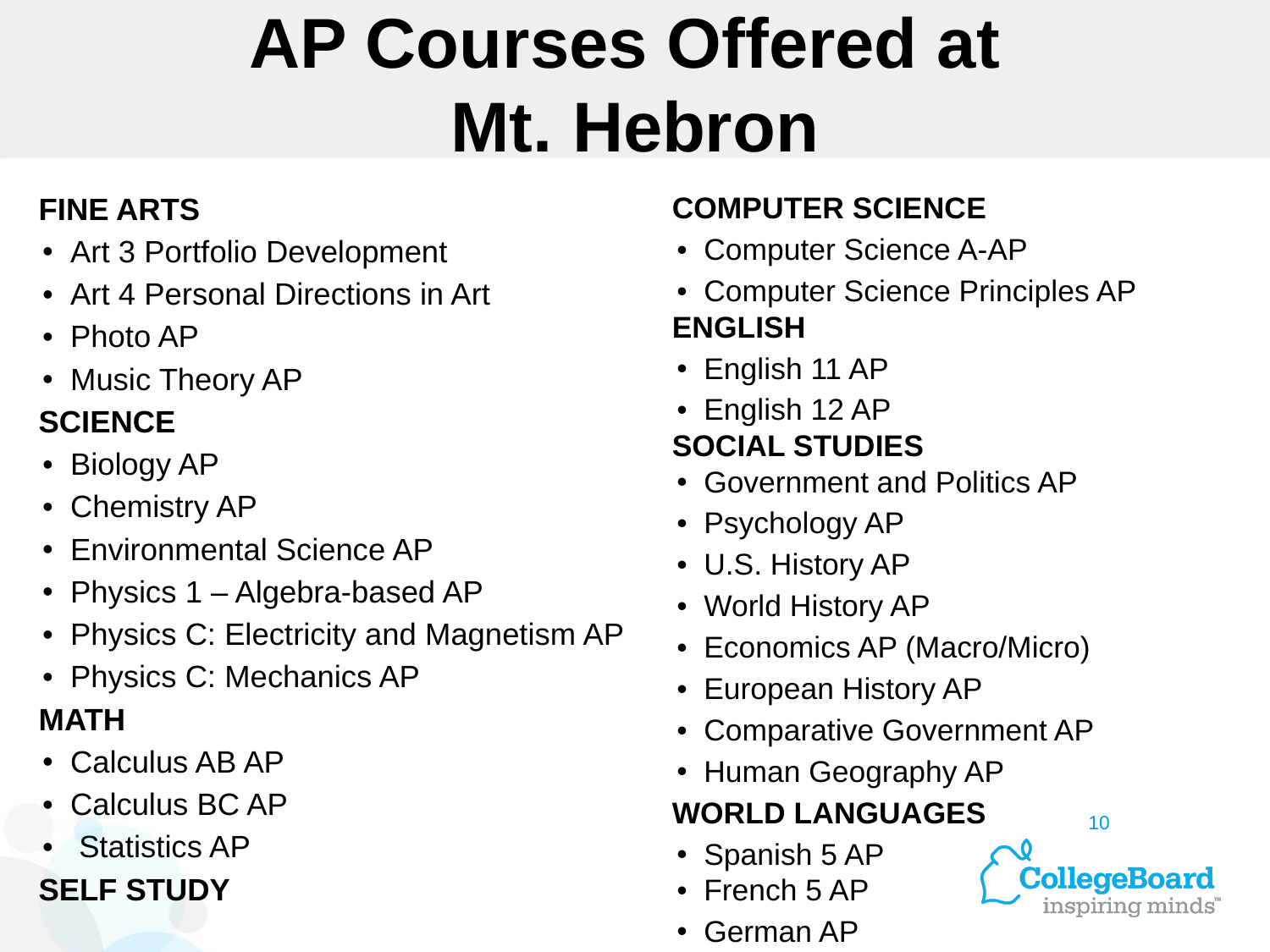

# AP Courses Offered at
Mt. Hebron
FINE ARTS
Art 3 Portfolio Development
Art 4 Personal Directions in Art
Photo AP
Music Theory AP
SCIENCE
Biology AP
Chemistry AP
Environmental Science AP
Physics 1 – Algebra-based AP
Physics C: Electricity and Magnetism AP
Physics C: Mechanics AP
MATH
Calculus AB AP
Calculus BC AP
 Statistics AP
SELF STUDY
COMPUTER SCIENCE
Computer Science A-AP
Computer Science Principles AP
ENGLISH
English 11 AP
English 12 AP
SOCIAL STUDIES
Government and Politics AP
Psychology AP
U.S. History AP
World History AP
Economics AP (Macro/Micro)
European History AP
Comparative Government AP
Human Geography AP
WORLD LANGUAGES
Spanish 5 AP
French 5 AP
German AP
10